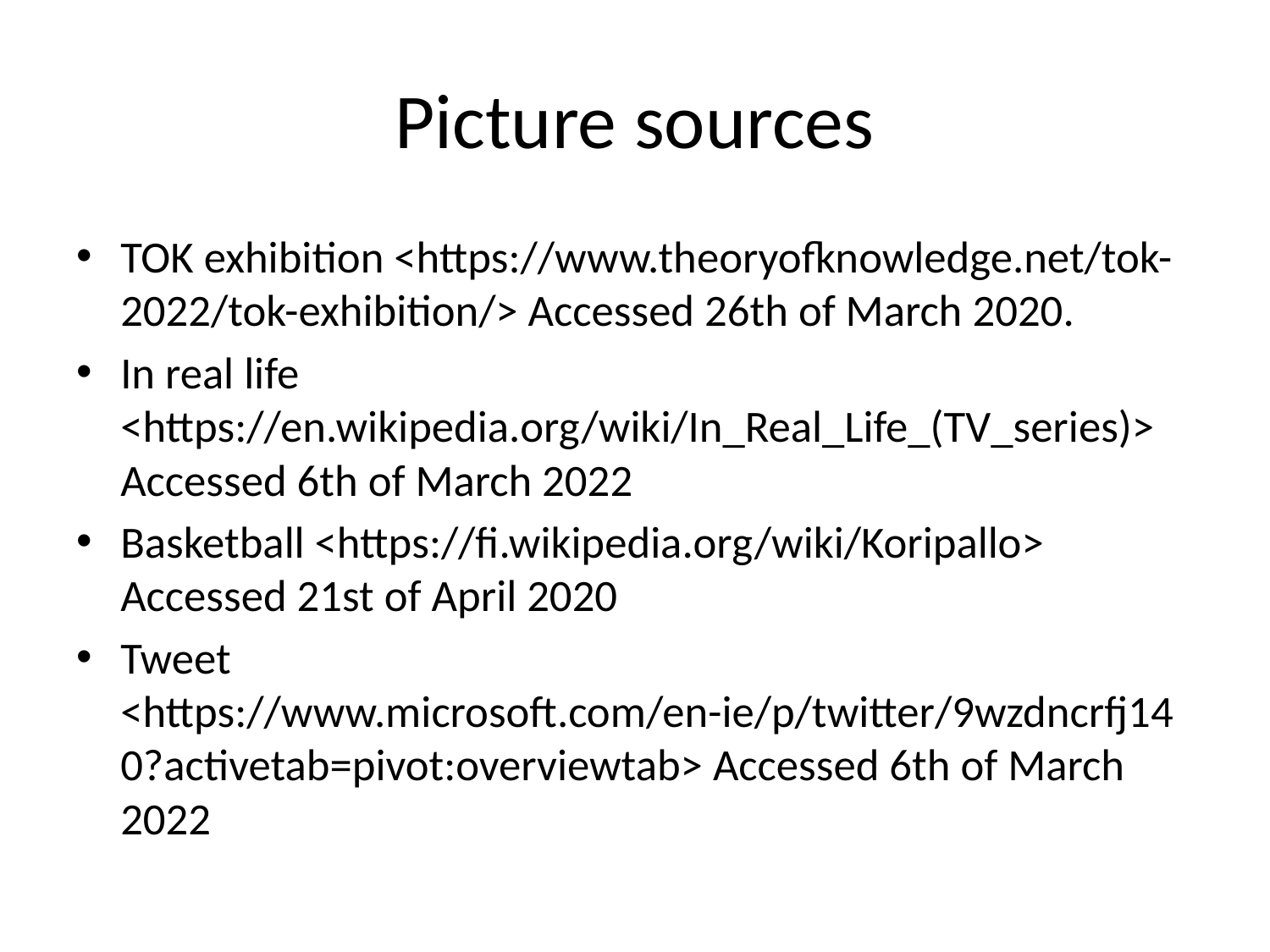

# Picture sources
TOK exhibition <https://www.theoryofknowledge.net/tok-2022/tok-exhibition/> Accessed 26th of March 2020.
In real life <https://en.wikipedia.org/wiki/In_Real_Life_(TV_series)> Accessed 6th of March 2022
Basketball <https://fi.wikipedia.org/wiki/Koripallo> Accessed 21st of April 2020
Tweet <https://www.microsoft.com/en-ie/p/twitter/9wzdncrfj140?activetab=pivot:overviewtab> Accessed 6th of March 2022